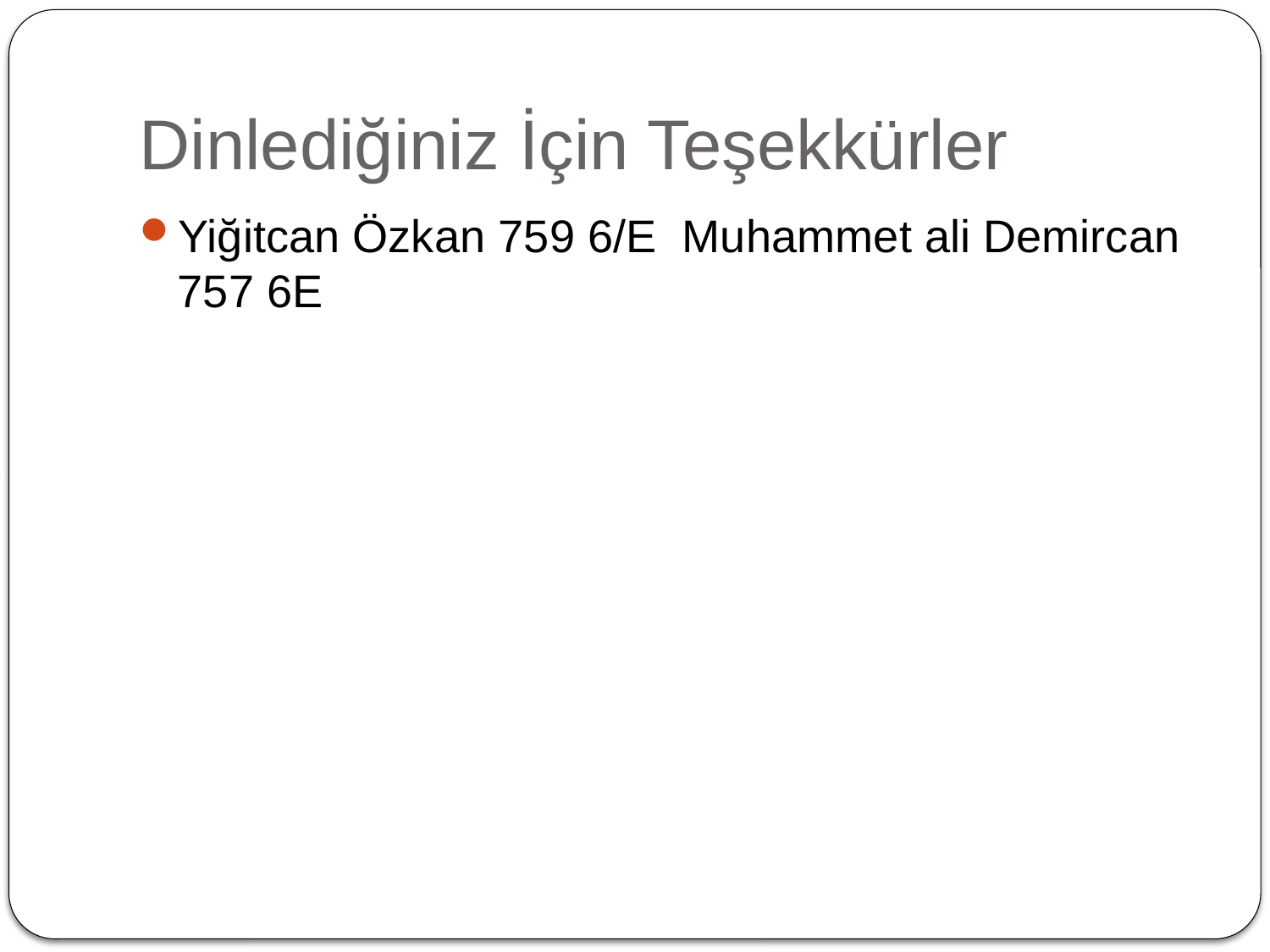

# Dinlediğiniz İçin Teşekkürler
Yiğitcan Özkan 759 6/E  Muhammet ali Demircan 757 6E